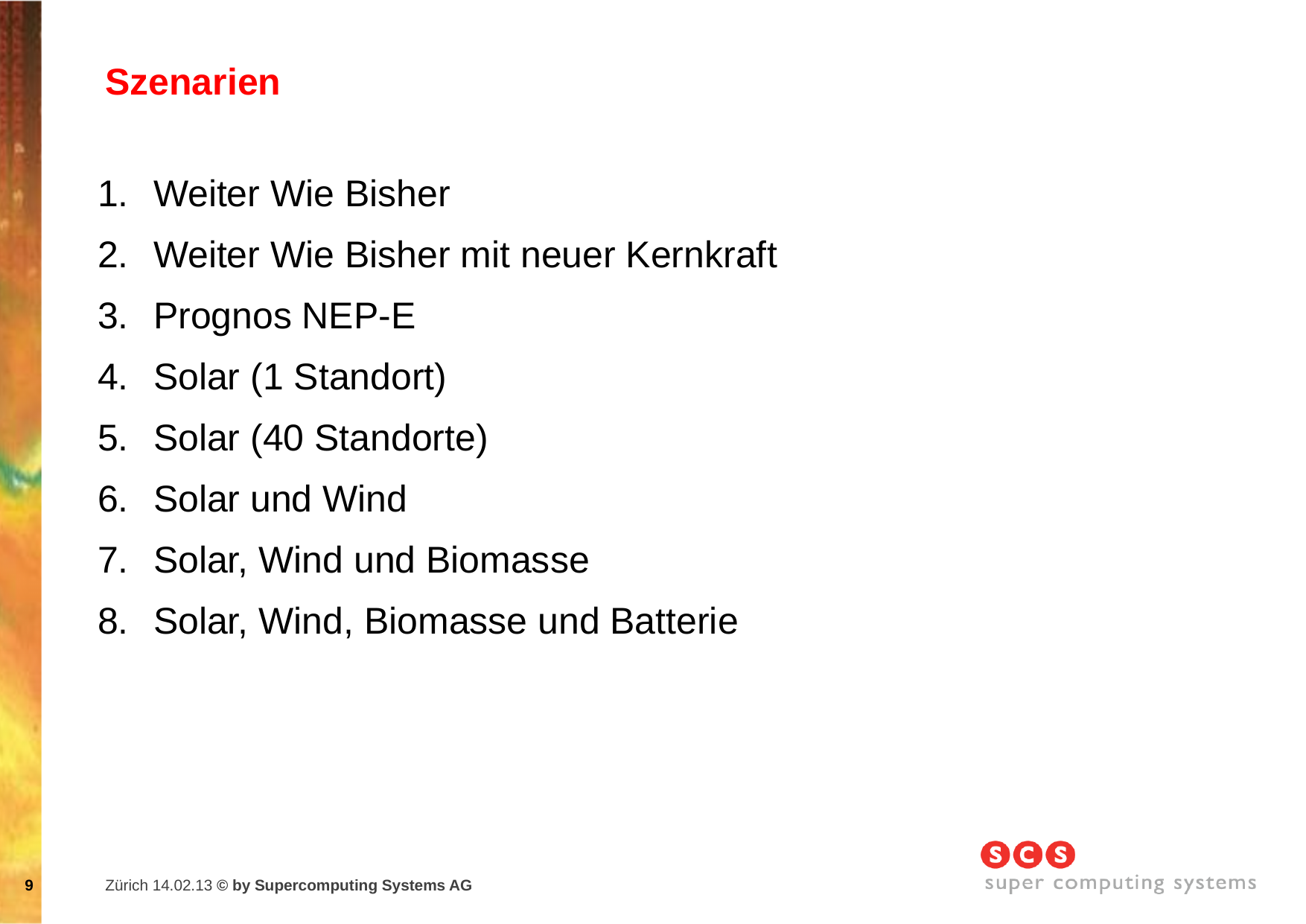

# Szenarien
Weiter Wie Bisher
Weiter Wie Bisher mit neuer Kernkraft
Prognos NEP-E
Solar (1 Standort)
Solar (40 Standorte)
Solar und Wind
Solar, Wind und Biomasse
Solar, Wind, Biomasse und Batterie